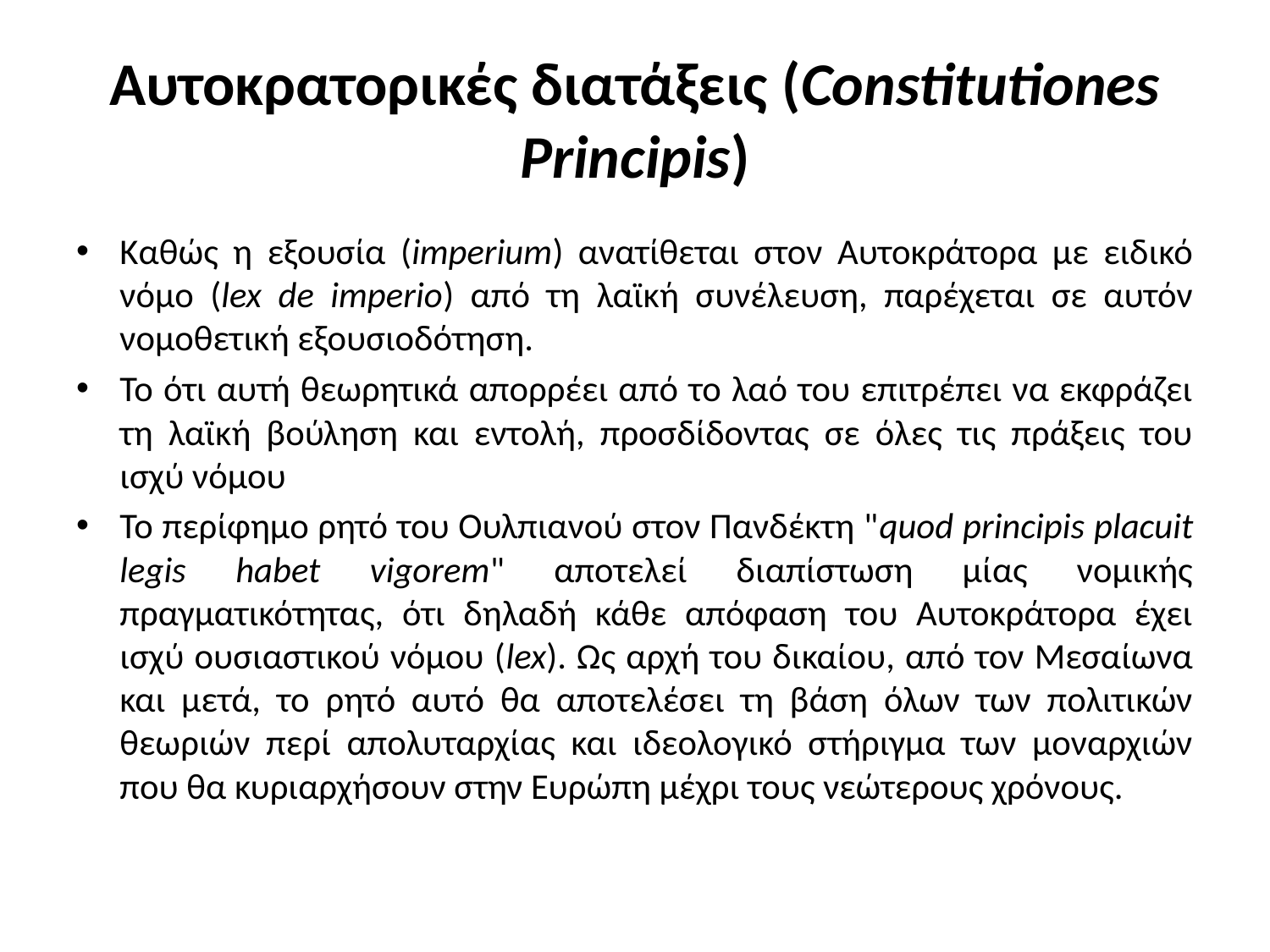

# Αυτοκρατορικές διατάξεις (Constitutiones Principis)
Καθώς η εξουσία (imperium) ανατίθεται στον Αυτοκράτορα με ειδικό νόμο (lex de imperio) από τη λαϊκή συνέλευση, παρέχεται σε αυτόν νομοθετική εξουσιοδότηση.
Το ότι αυτή θεωρητικά απορρέει από το λαό του επιτρέπει να εκφράζει τη λαϊκή βούληση και εντολή, προσδίδοντας σε όλες τις πράξεις του ισχύ νόμου
Το περίφημο ρητό του Ουλπιανού στον Πανδέκτη "quod principis placuit legis habet vigorem" αποτελεί διαπίστωση μίας νομικής πραγματικότητας, ότι δηλαδή κάθε απόφαση του Αυτοκράτορα έχει ισχύ ουσιαστικού νόμου (lex). Ως αρχή του δικαίου, από τον Μεσαίωνα και μετά, το ρητό αυτό θα αποτελέσει τη βάση όλων των πολιτικών θεωριών περί απολυταρχίας και ιδεολογικό στήριγμα των μοναρχιών που θα κυριαρχήσουν στην Ευρώπη μέχρι τους νεώτερους χρόνους.